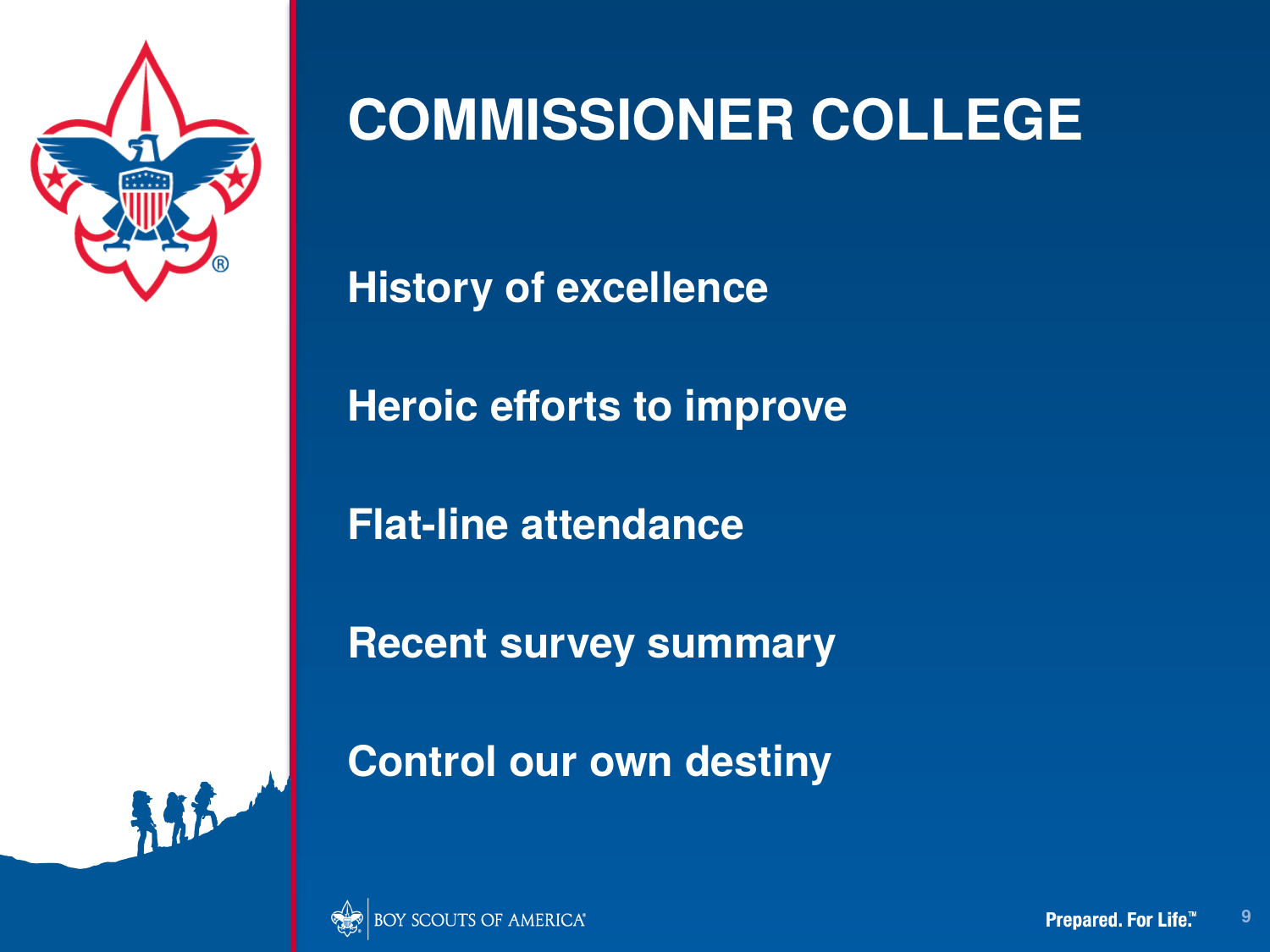

# COMMISSIONER COLLEGE
History of excellence

Heroic efforts to improve

Flat-line attendance

Recent survey summary

Control our own destiny

9